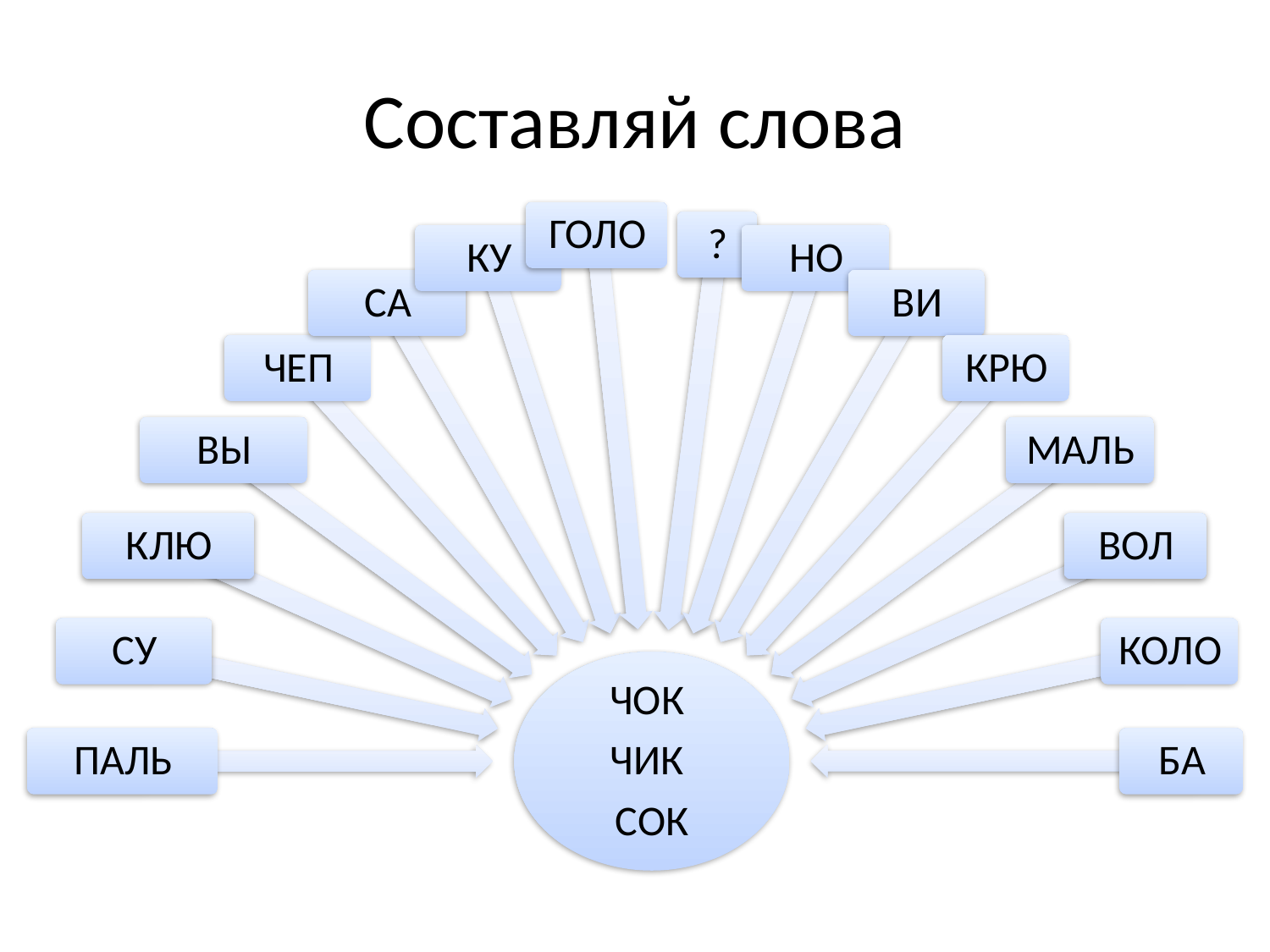

# Составляй слова
ЧОК
ЧИК
СОК
ПАЛЬ
СУ
КЛЮ
ВЫ
ЧЕП
СА
КУ
ГОЛО
?
НО
ВИ
КРЮ
МАЛЬ
ВОЛ
КОЛО
БА